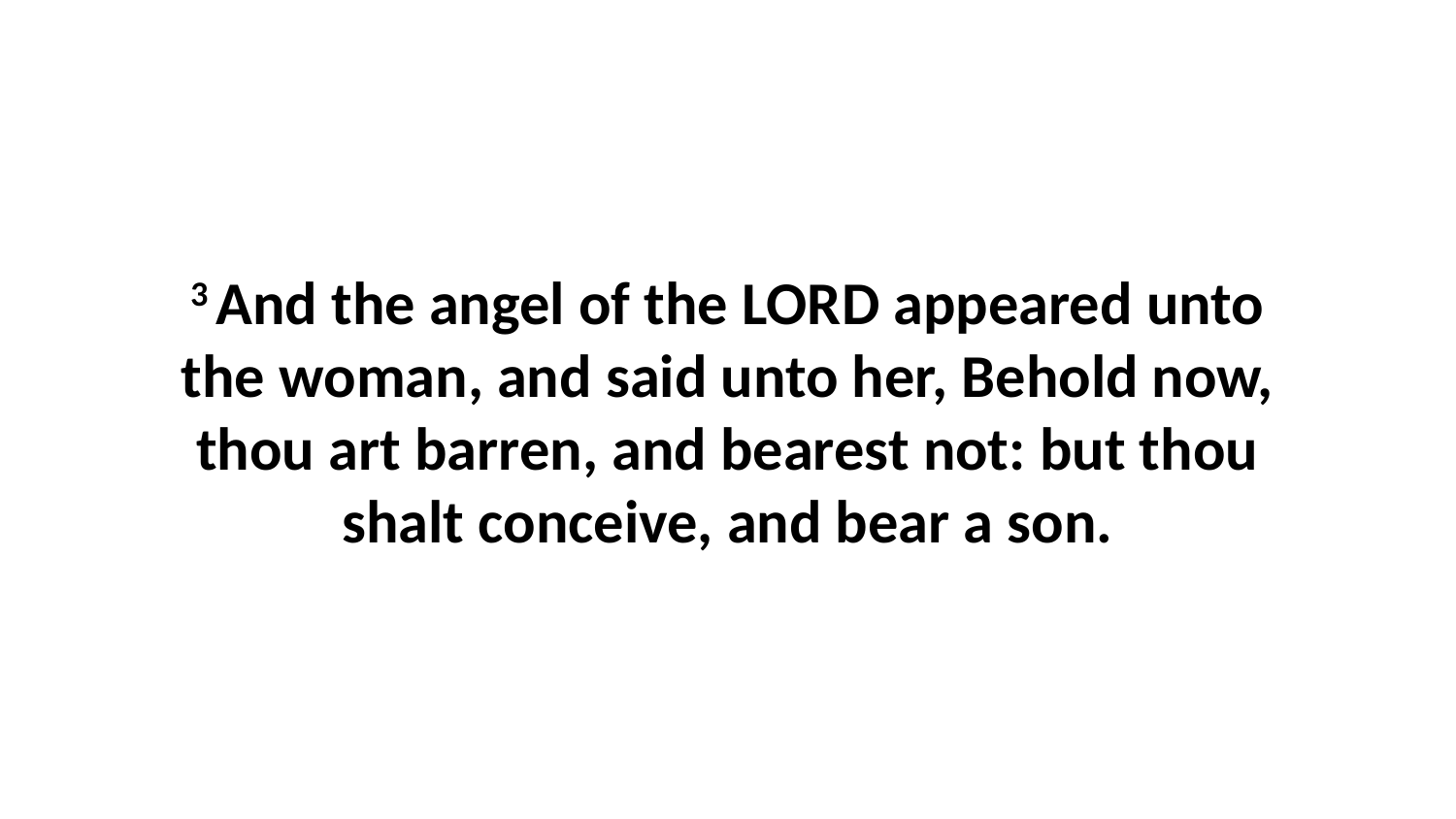

3 And the angel of the LORD appeared unto the woman, and said unto her, Behold now, thou art barren, and bearest not: but thou shalt conceive, and bear a son.